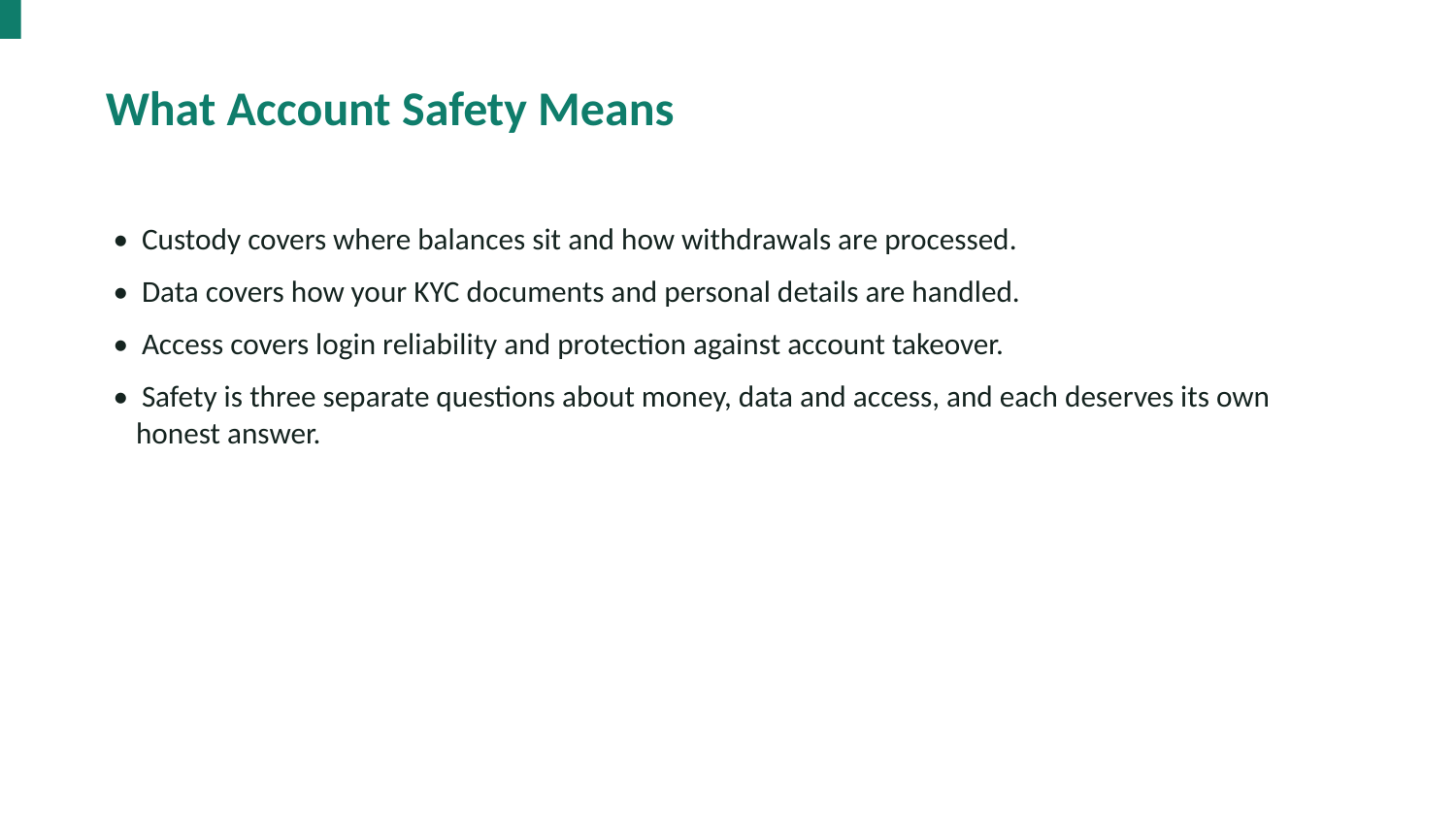

What Account Safety Means
•  Custody covers where balances sit and how withdrawals are processed.
•  Data covers how your KYC documents and personal details are handled.
•  Access covers login reliability and protection against account takeover.
•  Safety is three separate questions about money, data and access, and each deserves its own honest answer.